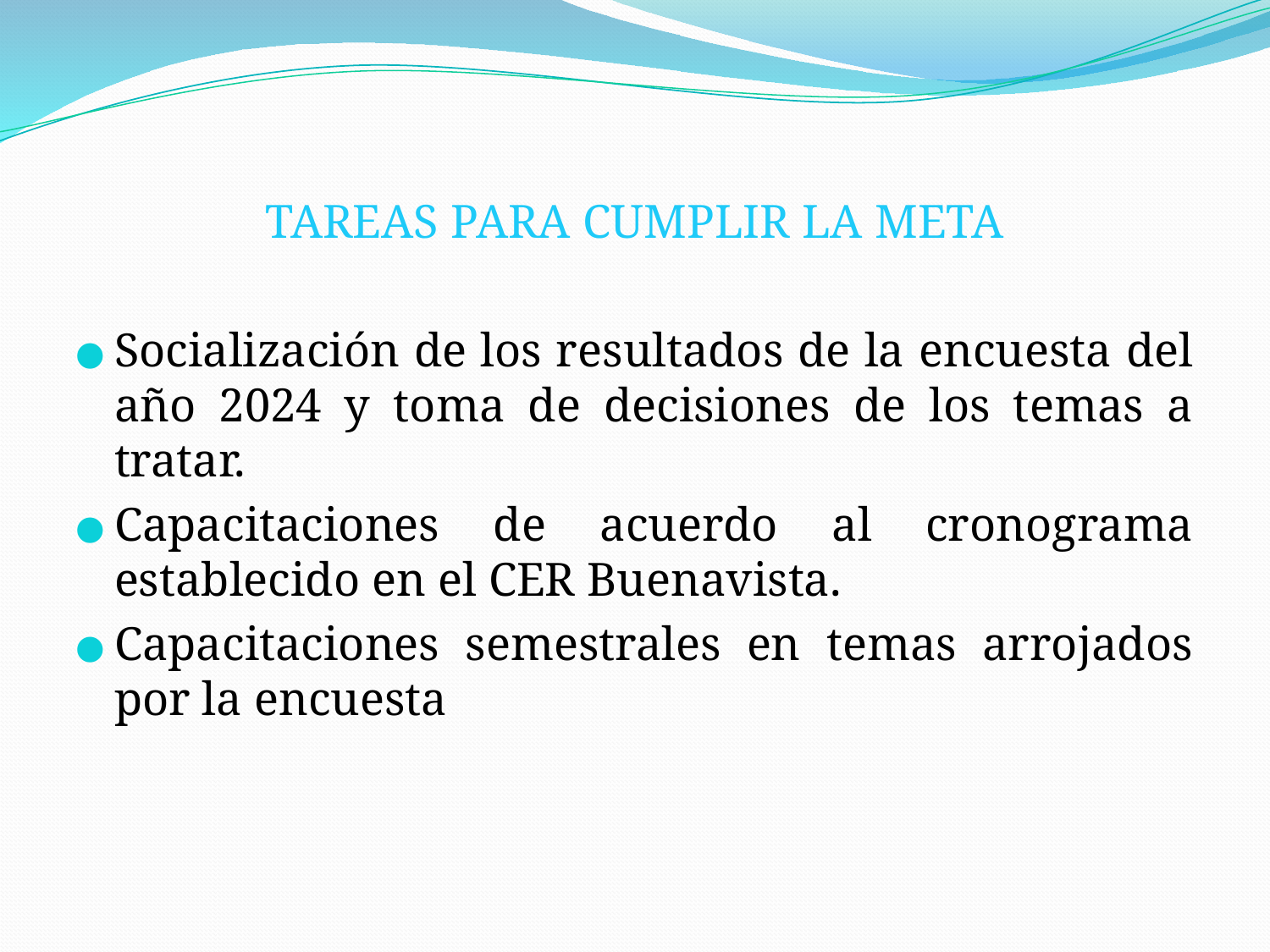

TAREAS PARA CUMPLIR LA META

Socialización de los resultados de la encuesta del año 2024 y toma de decisiones de los temas a tratar.
Capacitaciones de acuerdo al cronograma establecido en el CER Buenavista.
Capacitaciones semestrales en temas arrojados por la encuesta